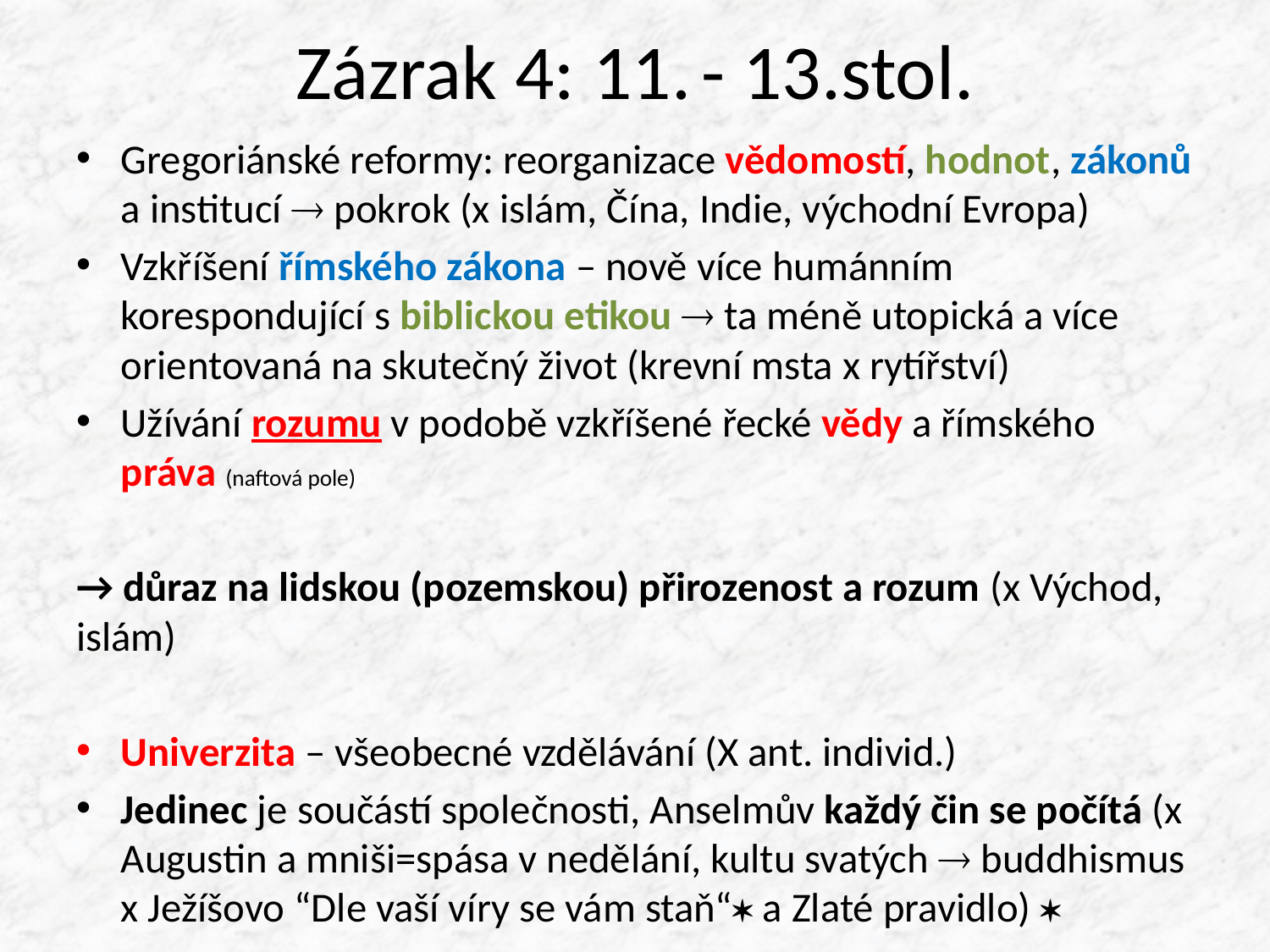

# Zázrak 4: 11. - 13.stol.
Gregoriánské reformy: reorganizace vědomostí, hodnot, zákonů a institucí → pokrok (x islám, Čína, Indie, východní Evropa)
Vzkříšení římského zákona – nově více humánním korespondující s biblickou etikou → ta méně utopická a více orientovaná na skutečný život (krevní msta x rytířství)
Užívání rozumu v podobě vzkříšené řecké vědy a římského práva (naftová pole)

→ důraz na lidskou (pozemskou) přirozenost a rozum (x Východ, islám)

Univerzita – všeobecné vzdělávání (X ant. individ.)
Jedinec je součástí společnosti, Anselmův každý čin se počítá (x Augustin a mniši=spása v nedělání, kultu svatých → buddhismus x Ježíšovo “Dle vaší víry se vám staň“∗ a Zlaté pravidlo) ∗